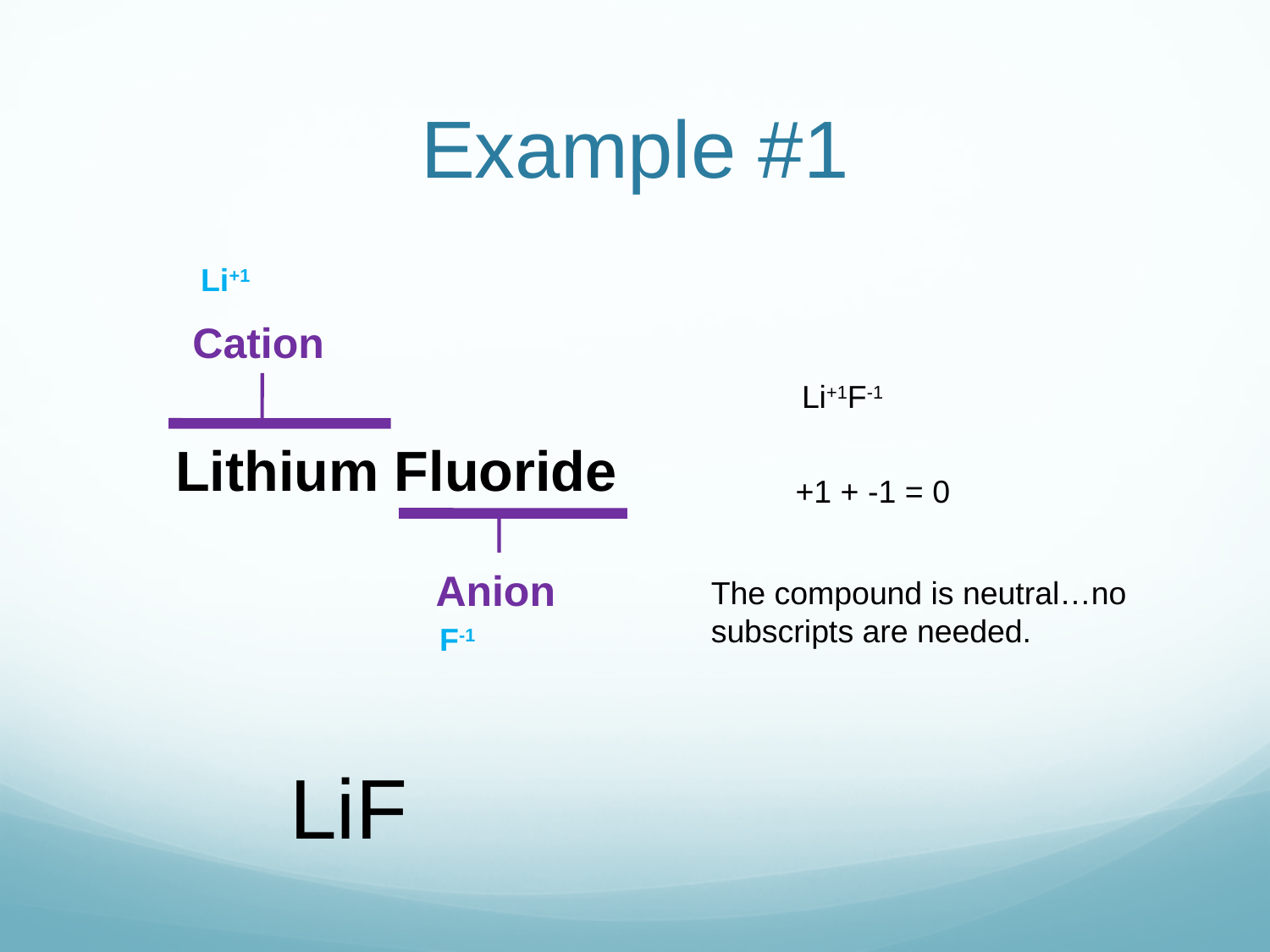

# Example #1
Li+1
Cation
Li+1F-1

Lithium Fluoride
+1 + -1 = 0

Anion
The compound is neutral…no subscripts are needed.
F-1
LiF